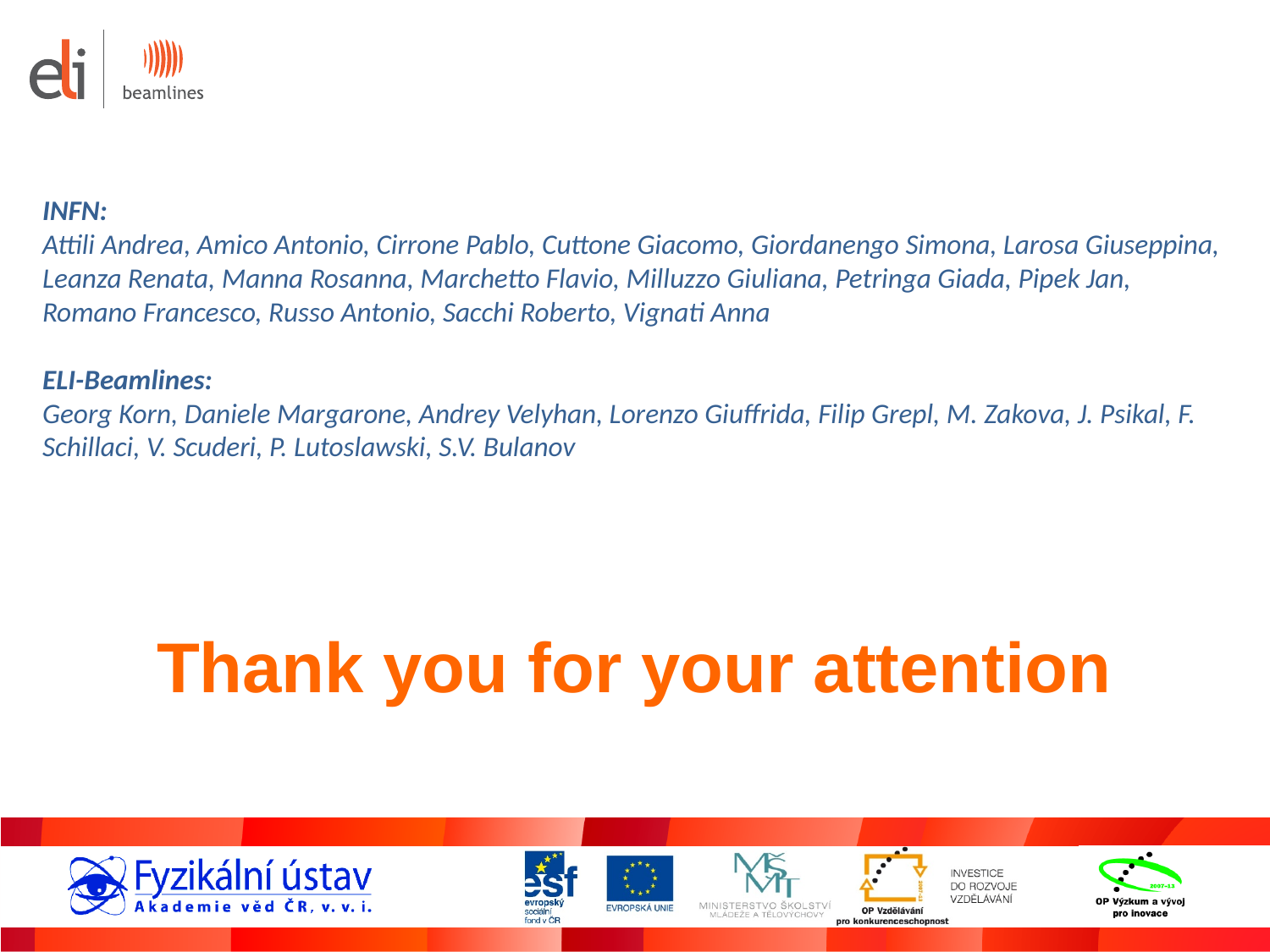

INFN:
Attili Andrea, Amico Antonio, Cirrone Pablo, Cuttone Giacomo, Giordanengo Simona, Larosa Giuseppina, Leanza Renata, Manna Rosanna, Marchetto Flavio, Milluzzo Giuliana, Petringa Giada, Pipek Jan, Romano Francesco, Russo Antonio, Sacchi Roberto, Vignati Anna

ELI-Beamlines:
Georg Korn, Daniele Margarone, Andrey Velyhan, Lorenzo Giuffrida, Filip Grepl, M. Zakova, J. Psikal, F. Schillaci, V. Scuderi, P. Lutoslawski, S.V. Bulanov
Thank you for your attention